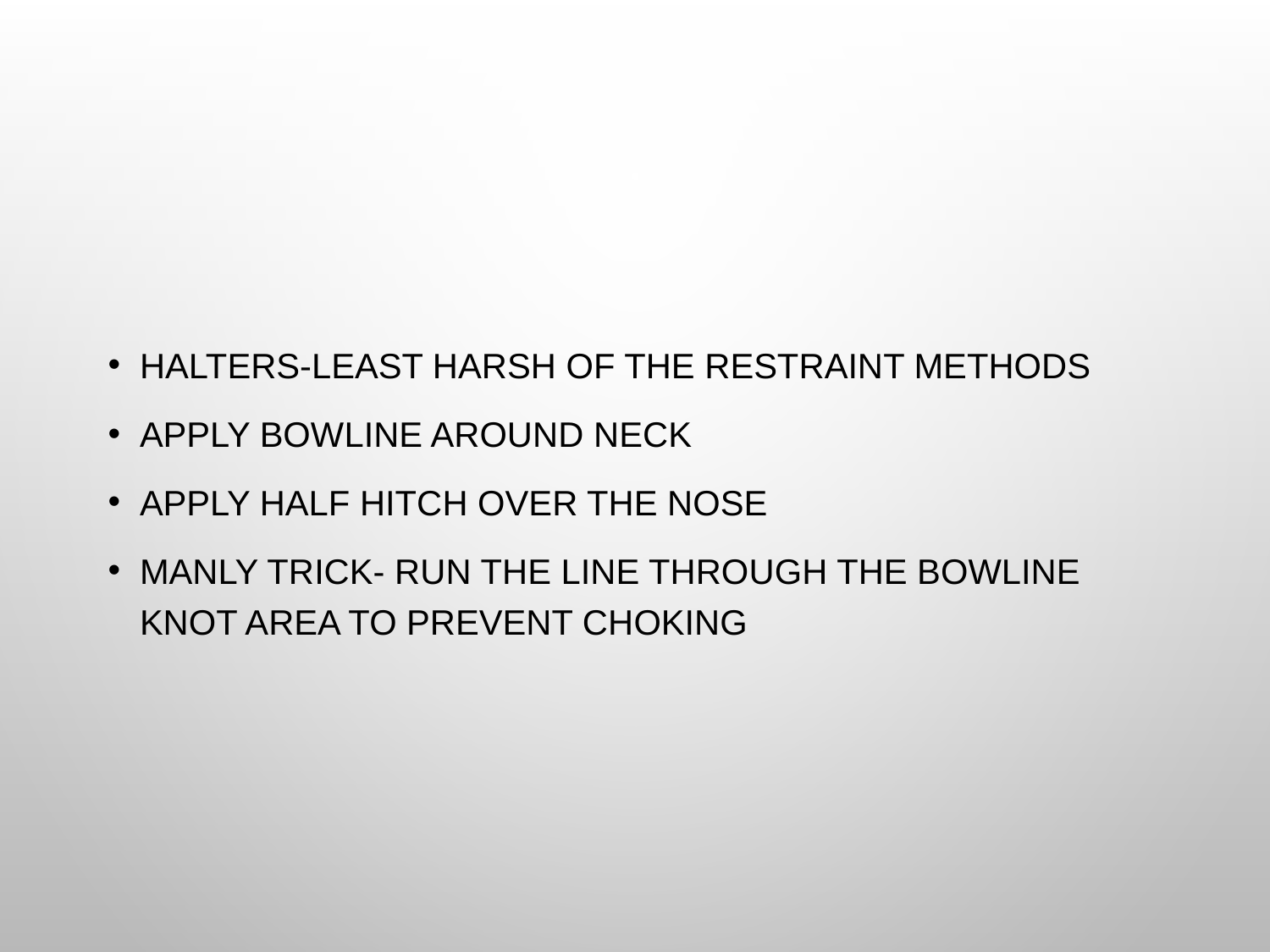

#
Halters-Least harsh of the restraint methods
Apply bowline around neck
Apply half hitch over the nose
Manly trick- run the line through the bowline knot area to prevent choking